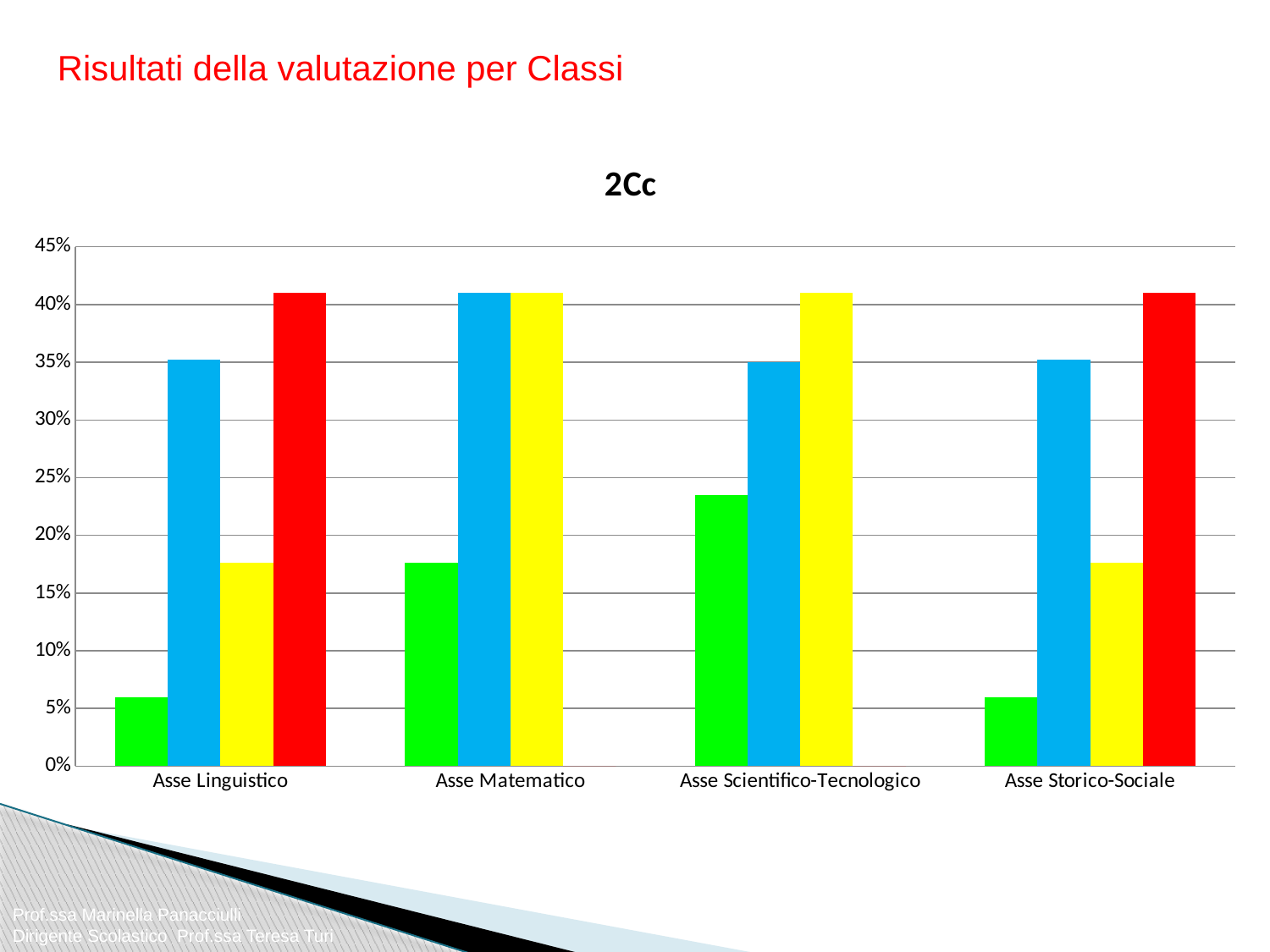

Risultati della valutazione per Classi

### Chart:

| Category | 4 | 3 | 2 | 1 |
|---|---|---|---|---|
| Asse Linguistico | 0.060000000000000005 | 0.35200000000000004 | 0.17600000000000002 | 0.41000000000000003 |
| Asse Matematico | 0.17600000000000002 | 0.41000000000000003 | 0.41000000000000003 | 0.0 |
| Asse Scientifico-Tecnologico | 0.23500000000000001 | 0.35000000000000003 | 0.41000000000000003 | 0.0 |
| Asse Storico-Sociale | 0.060000000000000005 | 0.35200000000000004 | 0.17600000000000002 | 0.41000000000000003 |
Prof.ssa Marinella Panacciulli
Dirigente Scolastico  Prof.ssa Teresa Turi